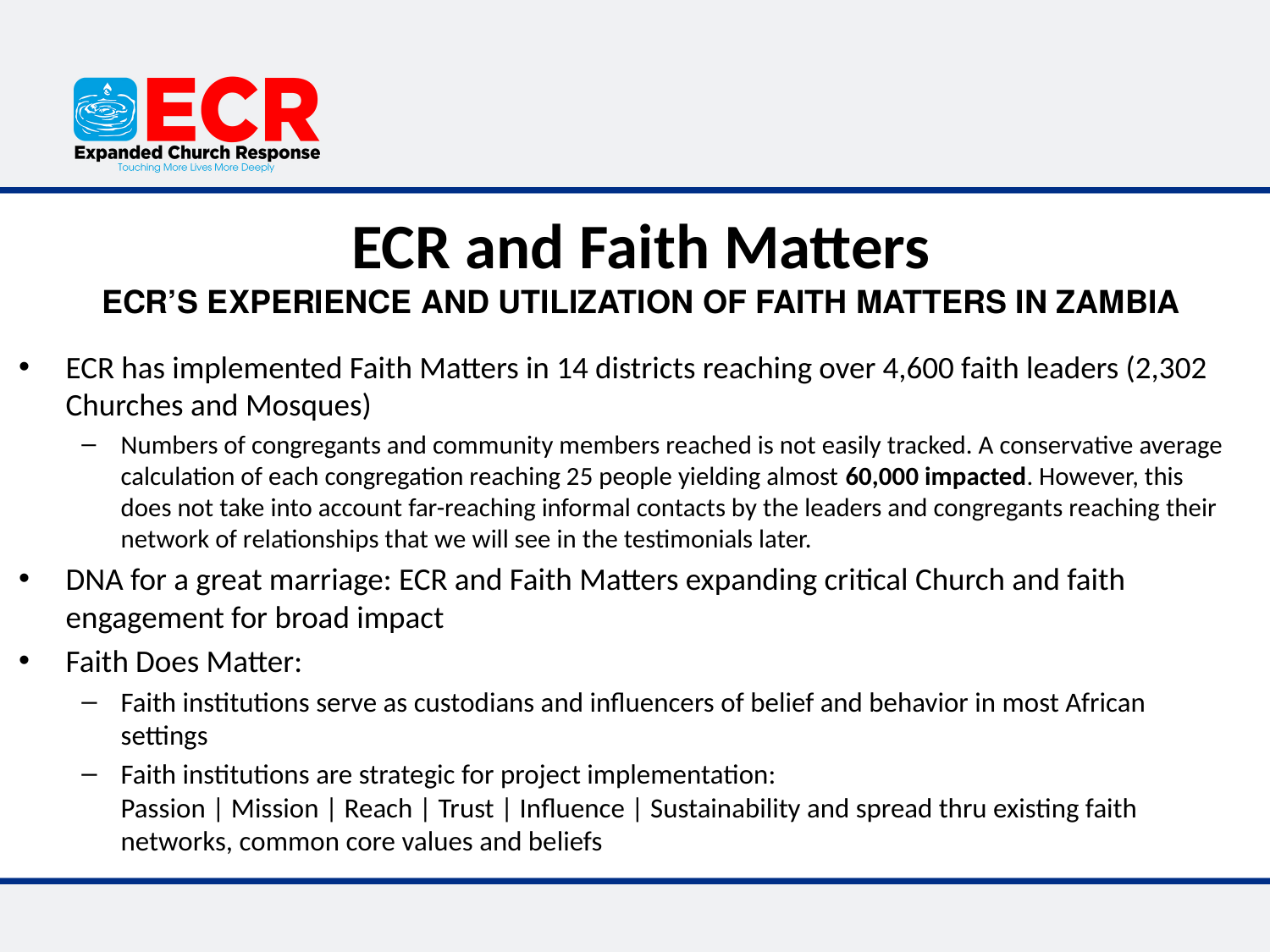

# ECR and Faith Matters ECR’S EXPERIENCE AND UTILIZATION OF FAITH MATTERS IN ZAMBIA
ECR has implemented Faith Matters in 14 districts reaching over 4,600 faith leaders (2,302 Churches and Mosques)
Numbers of congregants and community members reached is not easily tracked. A conservative average calculation of each congregation reaching 25 people yielding almost 60,000 impacted. However, this does not take into account far-reaching informal contacts by the leaders and congregants reaching their network of relationships that we will see in the testimonials later.
DNA for a great marriage: ECR and Faith Matters expanding critical Church and faith engagement for broad impact
Faith Does Matter:
Faith institutions serve as custodians and influencers of belief and behavior in most African settings
Faith institutions are strategic for project implementation:
Passion | Mission | Reach | Trust | Influence | Sustainability and spread thru existing faith networks, common core values and beliefs